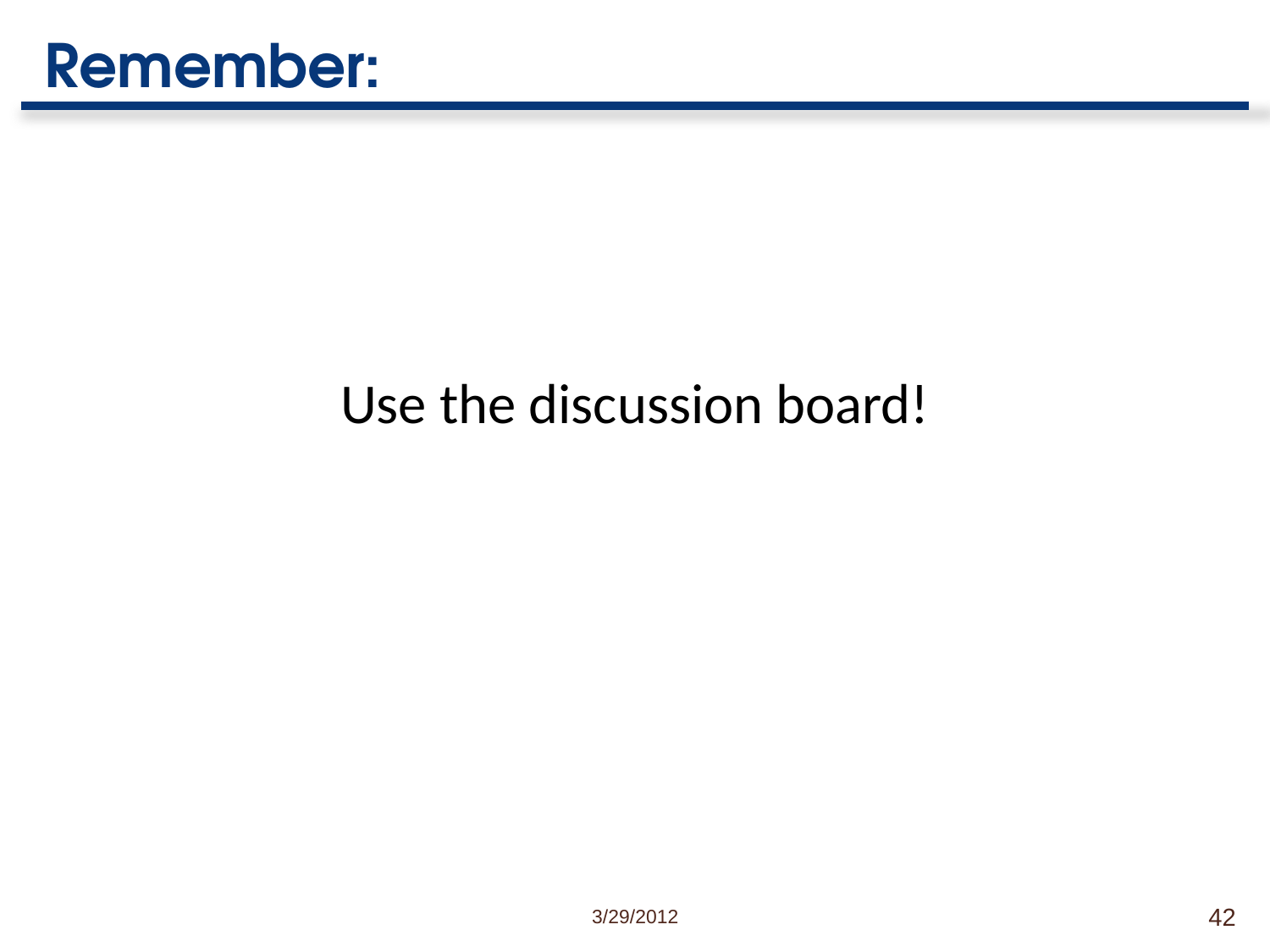

# Remember:

Use the discussion board!
3/29/2012
42